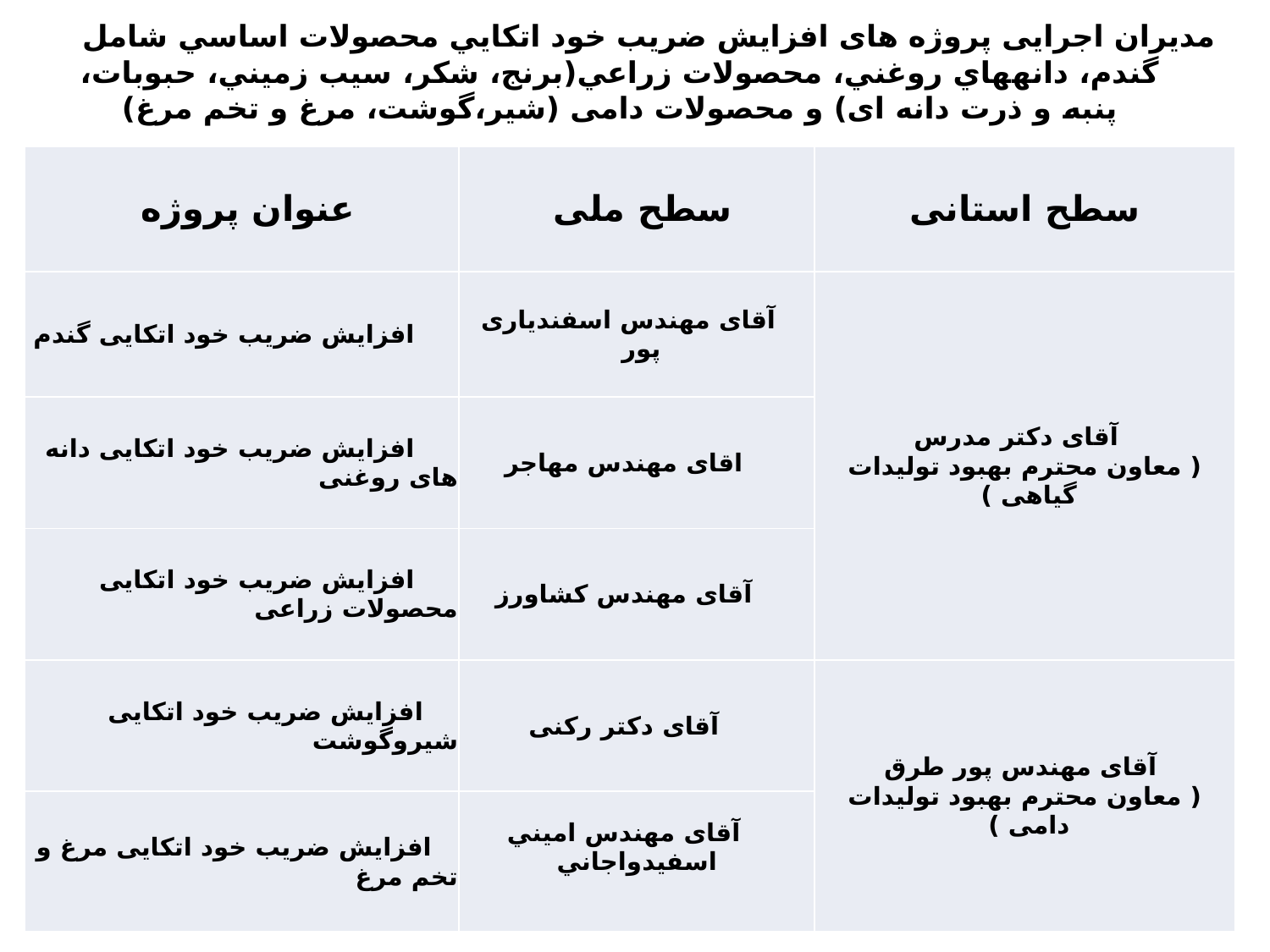

# مدیران اجرایی پروژه های افزايش ضريب خود اتکايي محصولات اساسي شامل گندم، دانه­هاي روغني، محصولات زراعي(برنج، شکر، سيب زميني، حبوبات، پنبه و ذرت دانه ای) و محصولات دامی (شير،گوشت، مرغ و تخم مرغ)
| عنوان پروژه | سطح ملی | سطح استانی |
| --- | --- | --- |
| افزایش ضریب خود اتکایی گندم | آقای مهندس اسفندیاری پور | آقای دکتر مدرس ( معاون محترم بهبود تولیدات گیاهی ) |
| افزایش ضریب خود اتکایی دانه های روغنی | اقای مهندس مهاجر |  |
| افزایش ضریب خود اتکایی محصولات زراعی | آقای مهندس کشاورز |  |
| افزایش ضریب خود اتکایی شیروگوشت | آقای دکتر رکنی | آقای مهندس پور طرق ( معاون محترم بهبود تولیدات دامی ) |
| افزایش ضریب خود اتکایی مرغ و تخم مرغ | آقای مهندس اميني اسفيدواجاني |  |